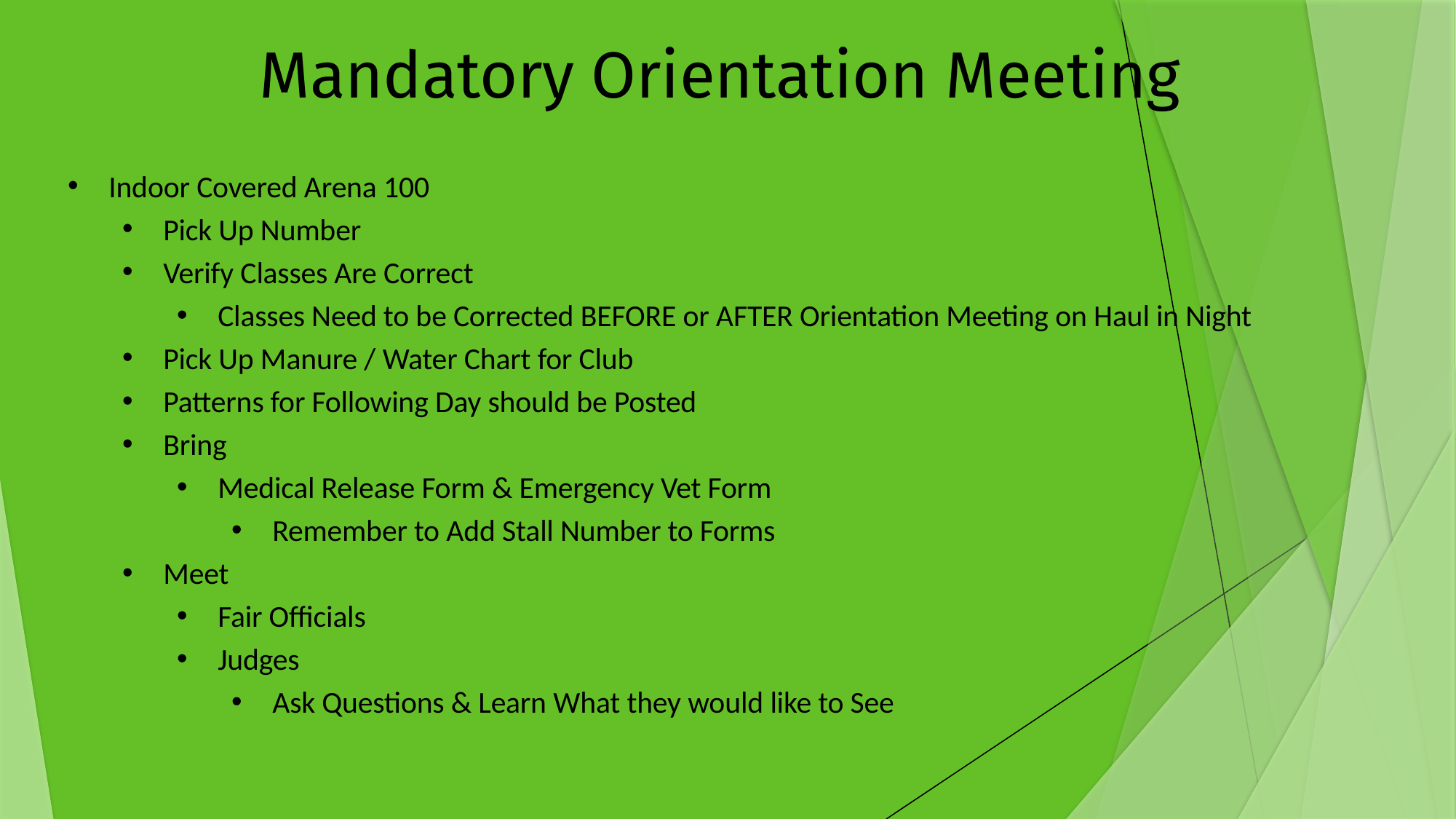

# Mandatory Orientation Meeting
Indoor Covered Arena 100
Pick Up Number
Verify Classes Are Correct
Classes Need to be Corrected BEFORE or AFTER Orientation Meeting on Haul in Night
Pick Up Manure / Water Chart for Club
Patterns for Following Day should be Posted
Bring
Medical Release Form & Emergency Vet Form
Remember to Add Stall Number to Forms
Meet
Fair Officials
Judges
Ask Questions & Learn What they would like to See